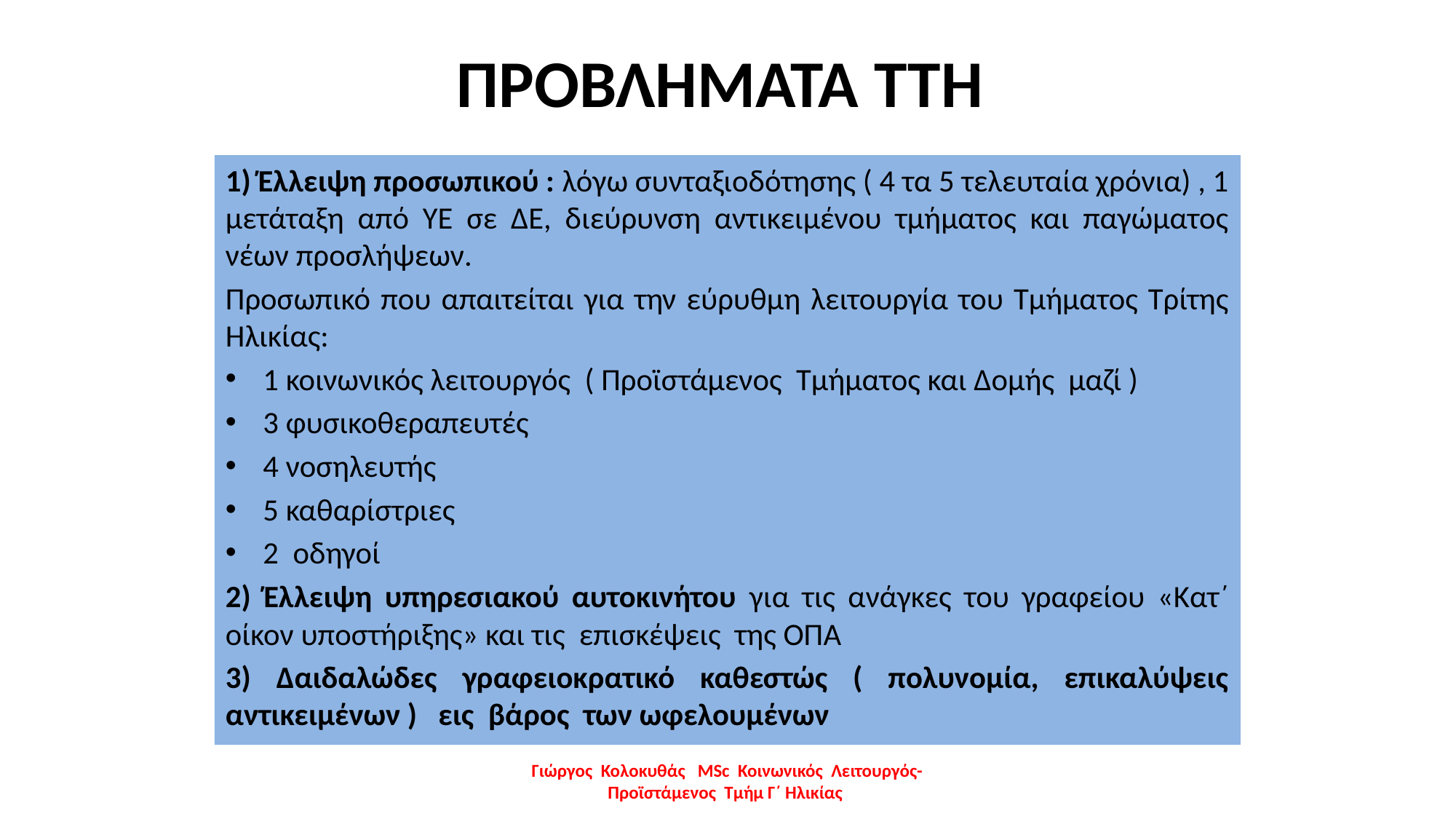

# ΠΡΟΒΛΗΜΑΤΑ ΤΤΗ
1) Έλλειψη προσωπικού : λόγω συνταξιοδότησης ( 4 τα 5 τελευταία χρόνια) , 1 μετάταξη από ΥΕ σε ΔΕ, διεύρυνση αντικειμένου τμήματος και παγώματος νέων προσλήψεων.
Προσωπικό που απαιτείται για την εύρυθμη λειτουργία του Τμήματος Τρίτης Ηλικίας:
1 κοινωνικός λειτουργός  ( Προϊστάμενος  Τμήματος και Δομής  μαζί )
3 φυσικοθεραπευτές
4 νοσηλευτής
5 καθαρίστριες
2  οδηγοί
2) Έλλειψη υπηρεσιακού αυτοκινήτου για τις ανάγκες του γραφείου «Κατ΄ οίκον υποστήριξης» και τις  επισκέψεις  της ΟΠΑ
3) Δαιδαλώδες γραφειοκρατικό καθεστώς ( πολυνομία, επικαλύψεις αντικειμένων )   εις  βάρος  των ωφελουμένων
Γιώργος  Κολοκυθάς   MSc  Κοινωνικός  Λειτουργός-Προϊστάμενος  Τμήμ Γ΄ Ηλικίας